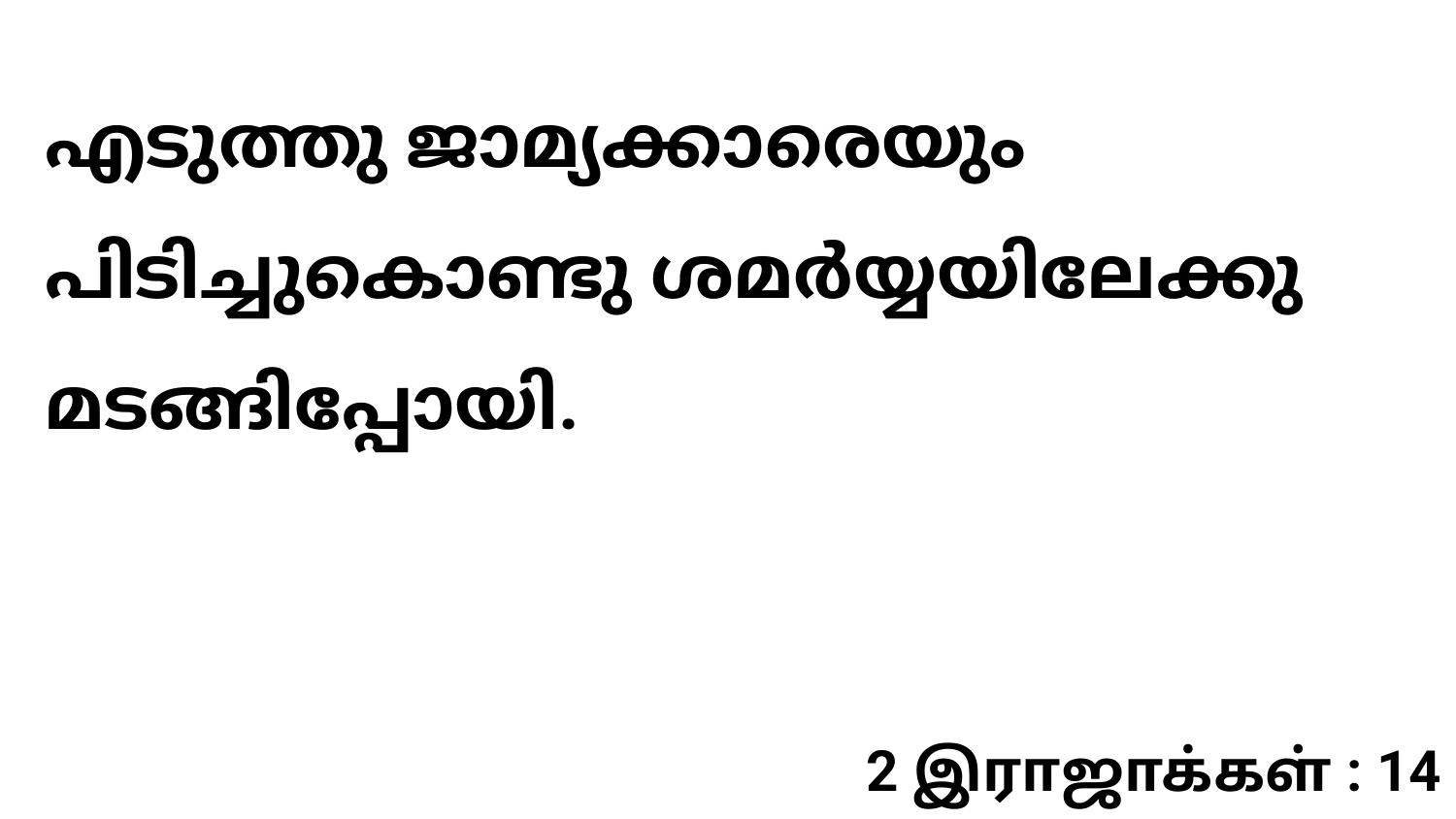

എടുത്തു ജാമ്യക്കാരെയും പിടിച്ചുകൊണ്ടു ശമർയ്യയിലേക്കു മടങ്ങിപ്പോയി.
2 இராஜாக்கள் : 14